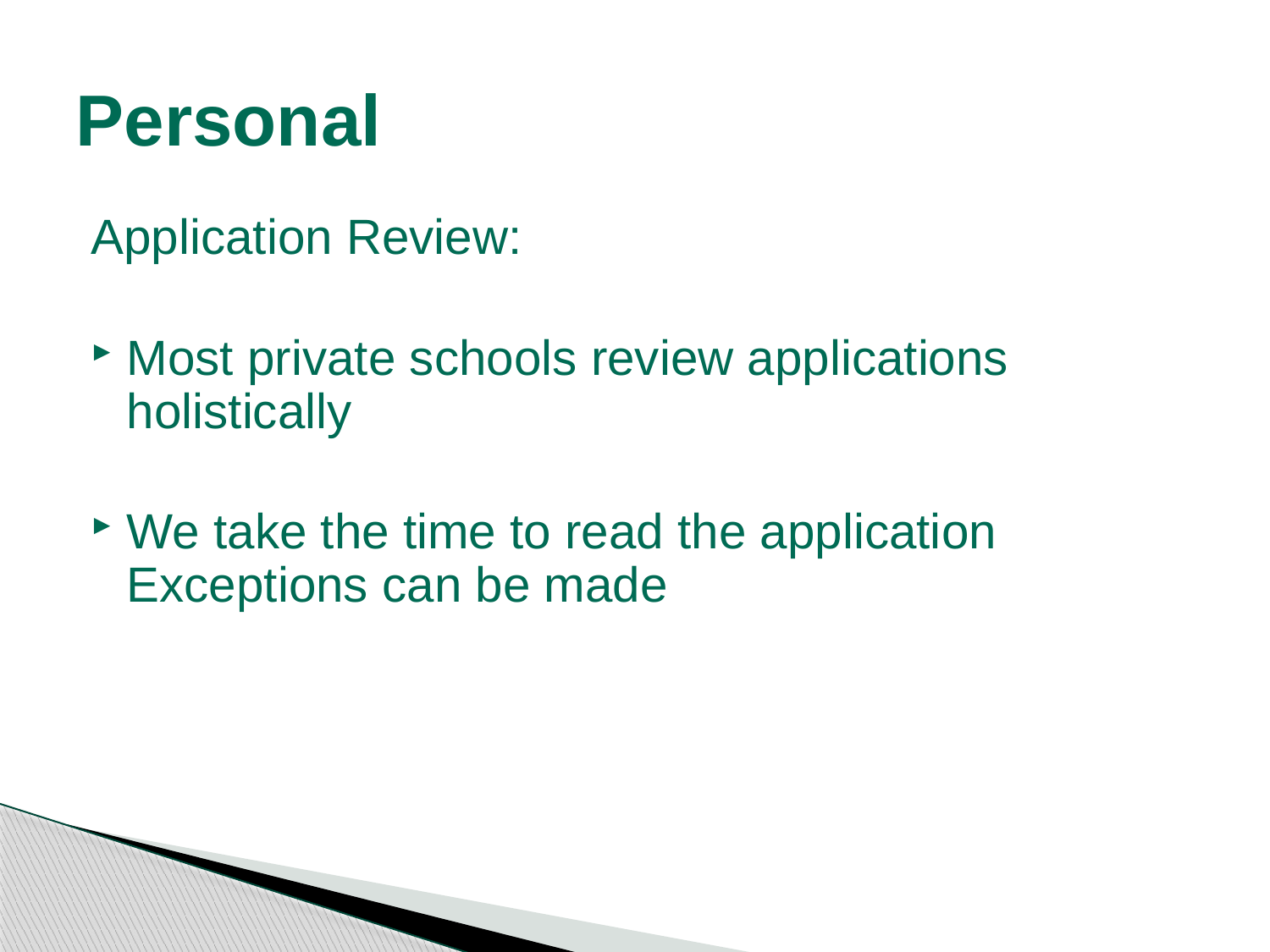

# Personal
Application Review:

Most private schools review applications holistically

We take the time to read the application Exceptions can be made